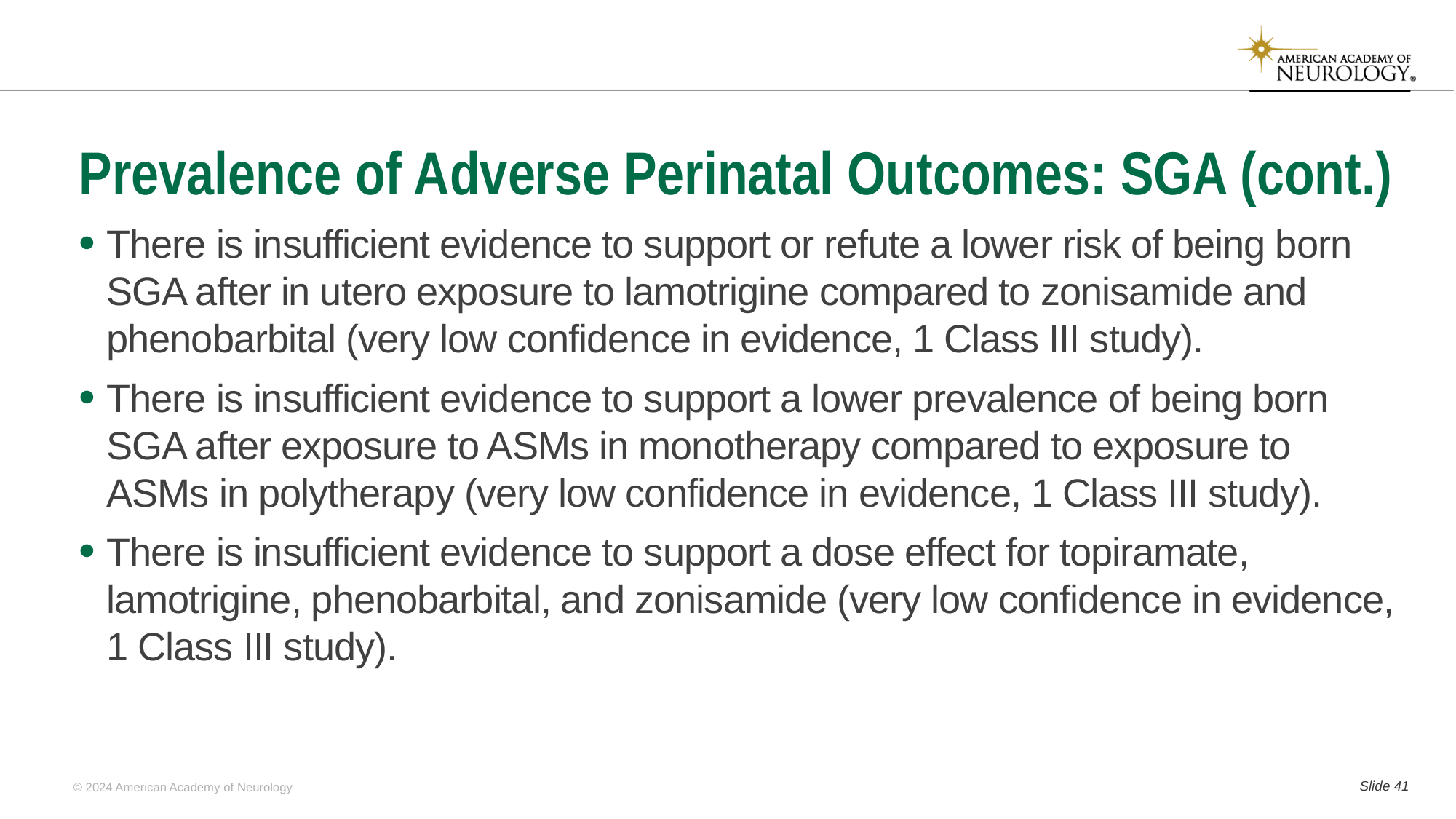

# Prevalence of Adverse Perinatal Outcomes: SGA (cont.)
There is insufficient evidence to support or refute a lower risk of being born SGA after in utero exposure to lamotrigine compared to zonisamide and phenobarbital (very low confidence in evidence, 1 Class III study).
There is insufficient evidence to support a lower prevalence of being born SGA after exposure to ASMs in monotherapy compared to exposure to ASMs in polytherapy (very low confidence in evidence, 1 Class III study).
There is insufficient evidence to support a dose effect for topiramate, lamotrigine, phenobarbital, and zonisamide (very low confidence in evidence, 1 Class III study).
Slide 41
© 2024 American Academy of Neurology